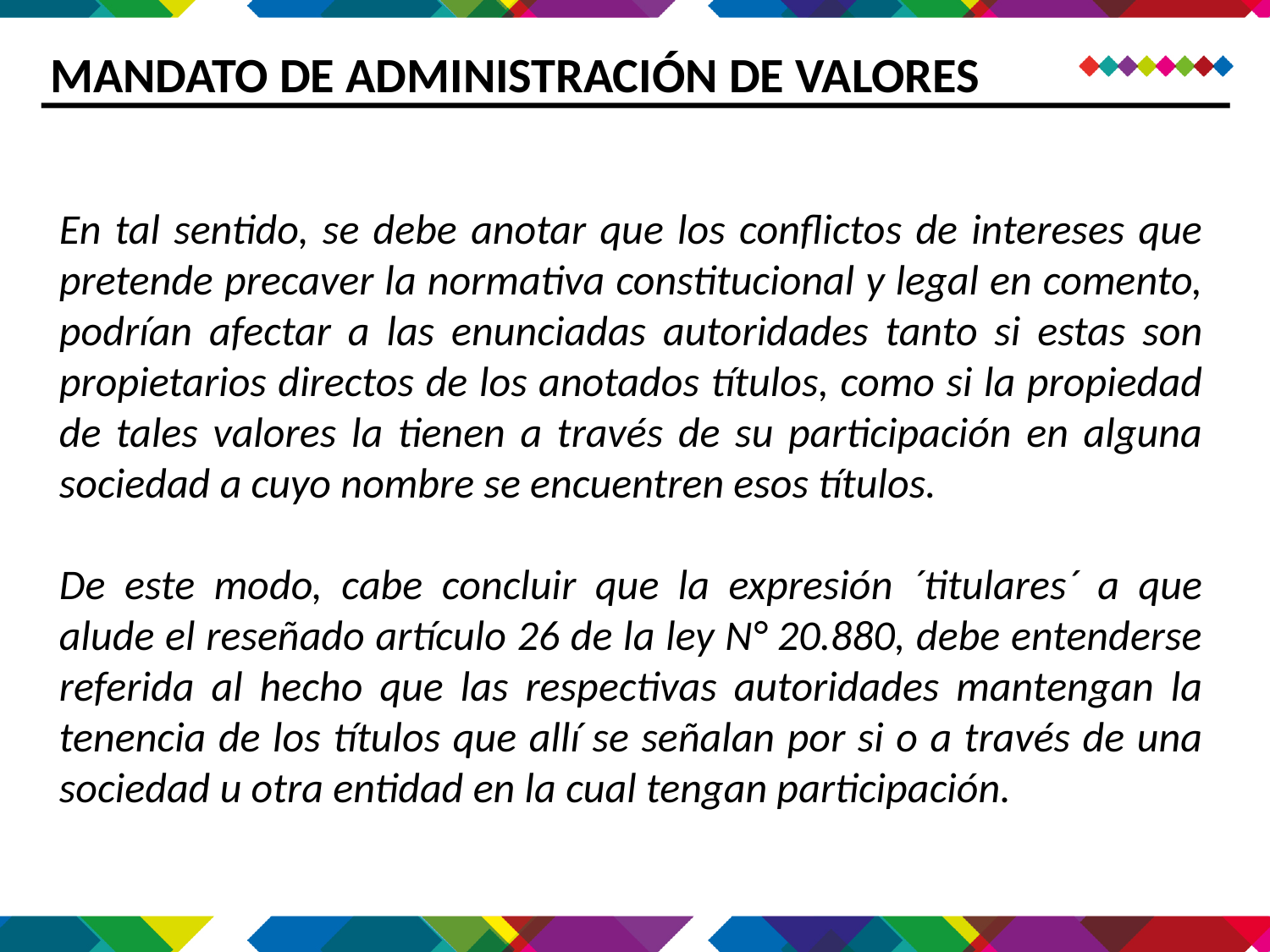

MANDATO DE ADMINISTRACIÓN DE VALORES
En tal sentido, se debe anotar que los conflictos de intereses que pretende precaver la normativa constitucional y legal en comento, podrían afectar a las enunciadas autoridades tanto si estas son propietarios directos de los anotados títulos, como si la propiedad de tales valores la tienen a través de su participación en alguna sociedad a cuyo nombre se encuentren esos títulos.

De este modo, cabe concluir que la expresión ´titulares´ a que alude el reseñado artículo 26 de la ley N° 20.880, debe entenderse referida al hecho que las respectivas autoridades mantengan la tenencia de los títulos que allí se señalan por si o a través de una sociedad u otra entidad en la cual tengan participación.